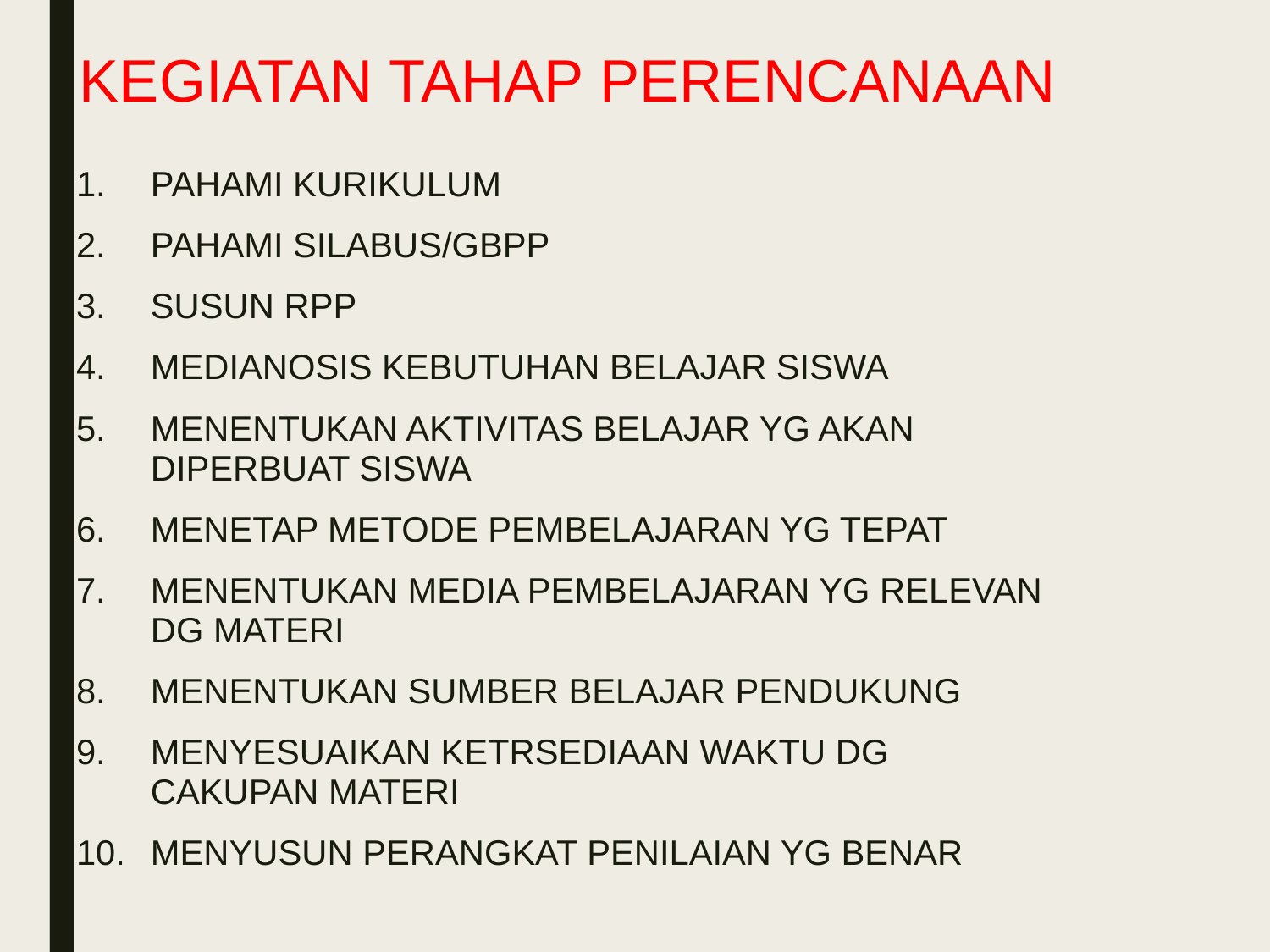

# KEGIATAN TAHAP PERENCANAAN
PAHAMI KURIKULUM
PAHAMI SILABUS/GBPP
SUSUN RPP
MEDIANOSIS KEBUTUHAN BELAJAR SISWA
MENENTUKAN AKTIVITAS BELAJAR YG AKAN DIPERBUAT SISWA
MENETAP METODE PEMBELAJARAN YG TEPAT
MENENTUKAN MEDIA PEMBELAJARAN YG RELEVAN DG MATERI
MENENTUKAN SUMBER BELAJAR PENDUKUNG
MENYESUAIKAN KETRSEDIAAN WAKTU DG CAKUPAN MATERI
MENYUSUN PERANGKAT PENILAIAN YG BENAR